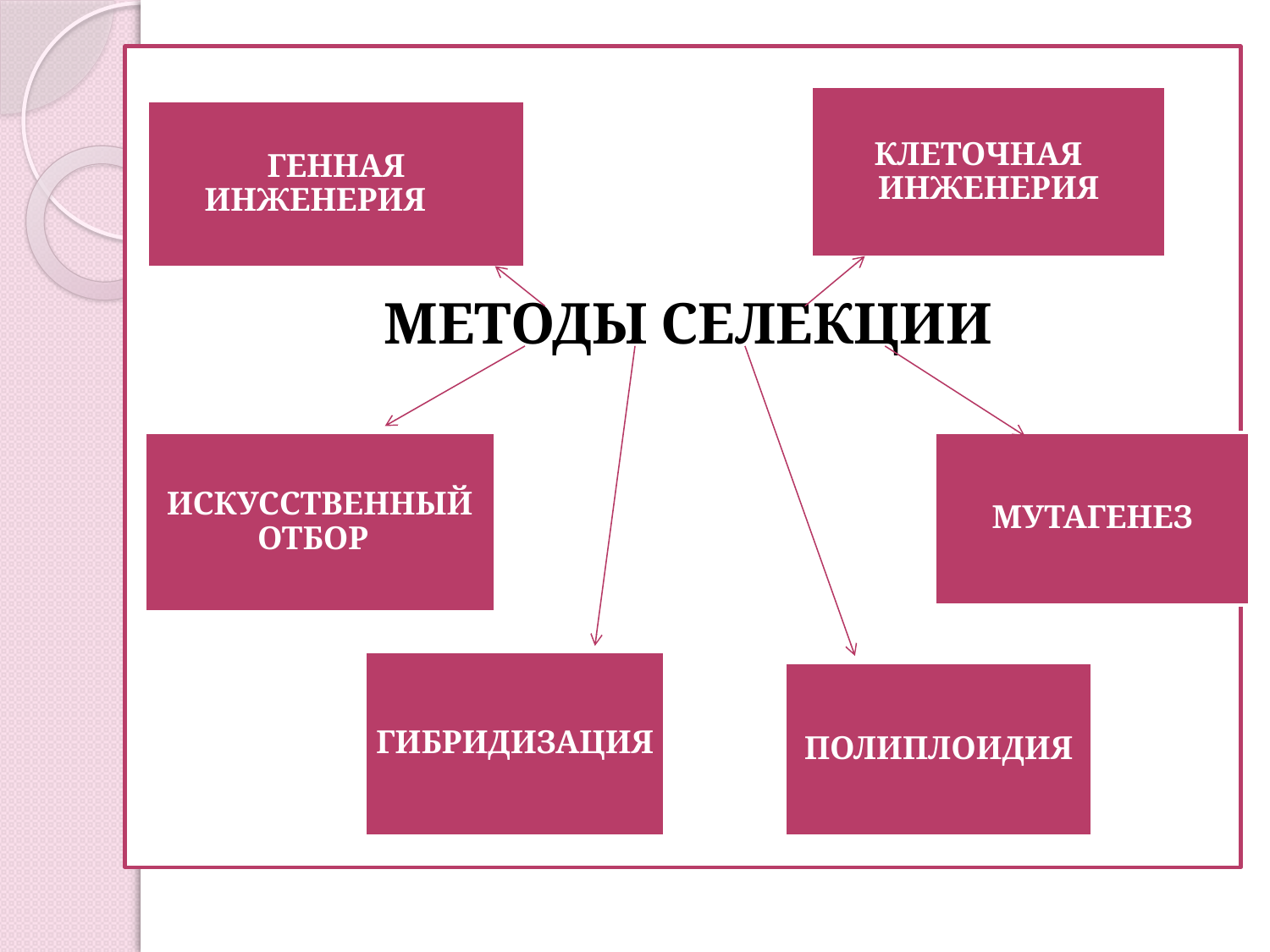

МЕТОДЫ СЕЛЕКЦИИ

КЛЕТОЧНАЯ    ИНЖЕНЕРИЯ
ГЕННАЯ ИНЖЕНЕРИЯ
ИСКУССТВЕННЫЙ ОТБОР
МУТАГЕНЕЗ
ГИБРИДИЗАЦИЯ
ПОЛИПЛОИДИЯ